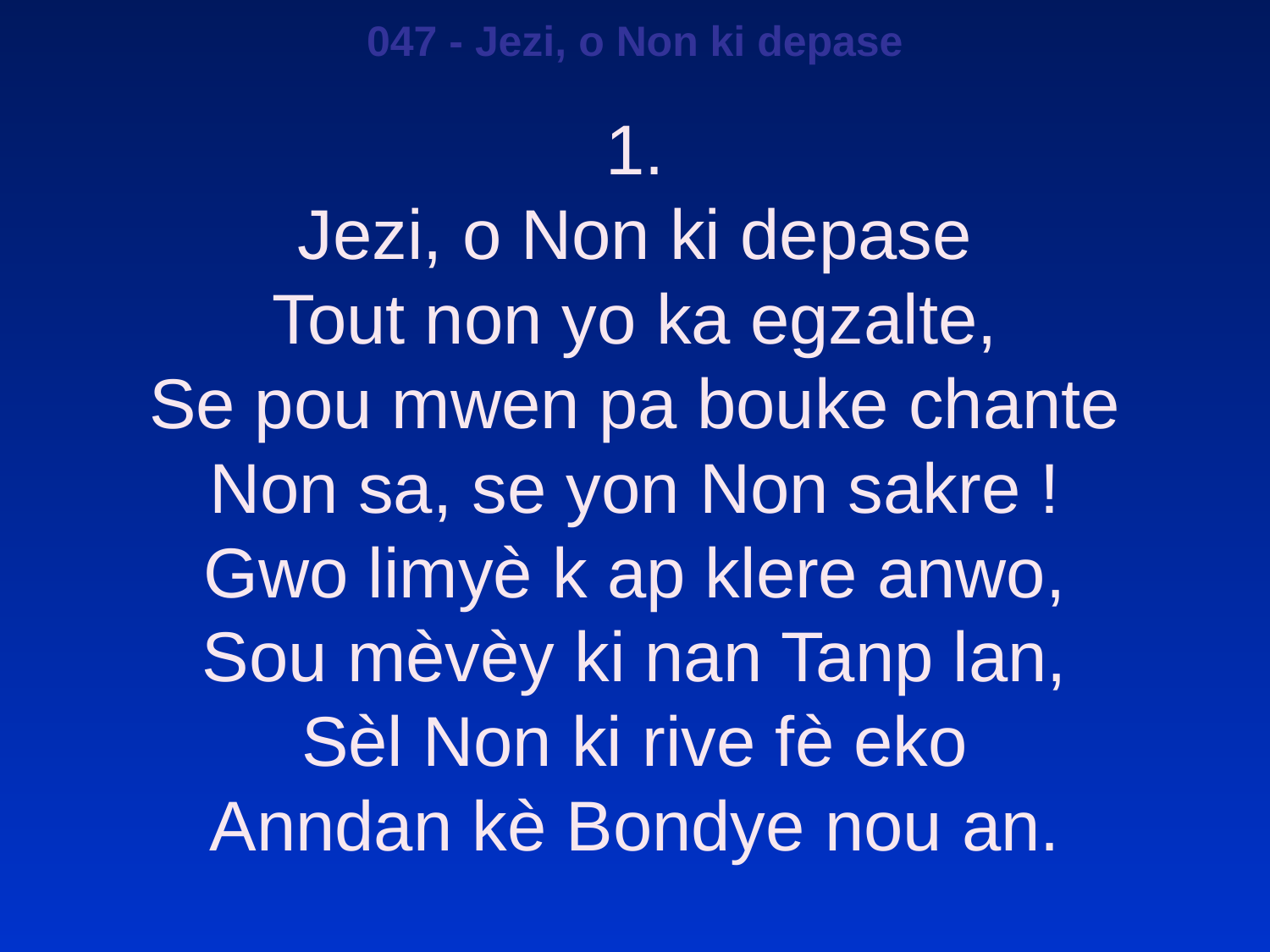

047 - Jezi, o Non ki depase
1.
Jezi, o Non ki depase
Tout non yo ka egzalte,
Se pou mwen pa bouke chante
Non sa, se yon Non sakre !
Gwo limyè k ap klere anwo,
Sou mèvèy ki nan Tanp lan,
Sèl Non ki rive fè eko
Anndan kè Bondye nou an.